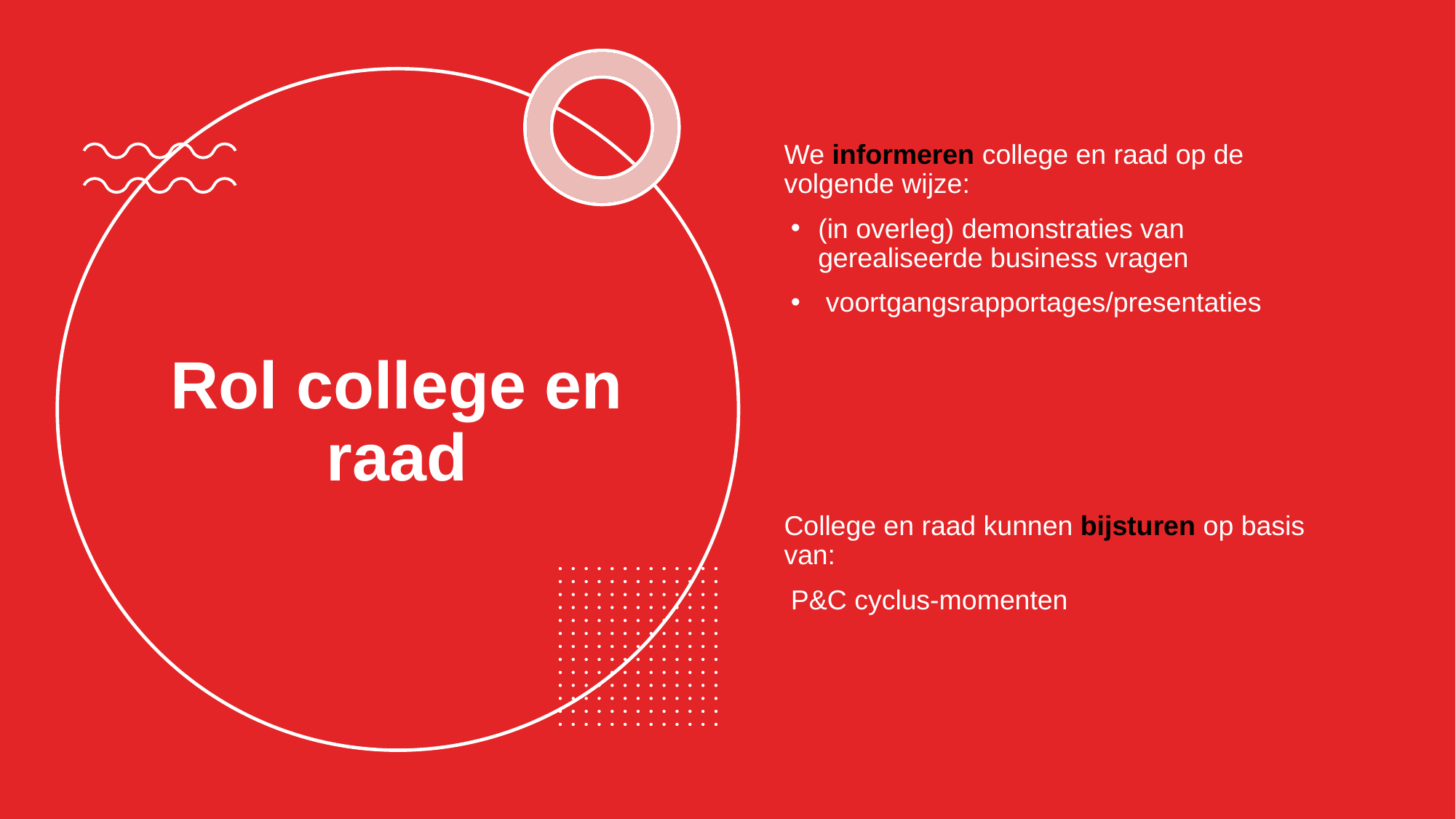

We informeren college en raad op de volgende wijze:
(in overleg) demonstraties van gerealiseerde business vragen
 voortgangsrapportages/presentaties

College en raad kunnen bijsturen op basis van:
P&C cyclus-momenten

# Rol college en raad